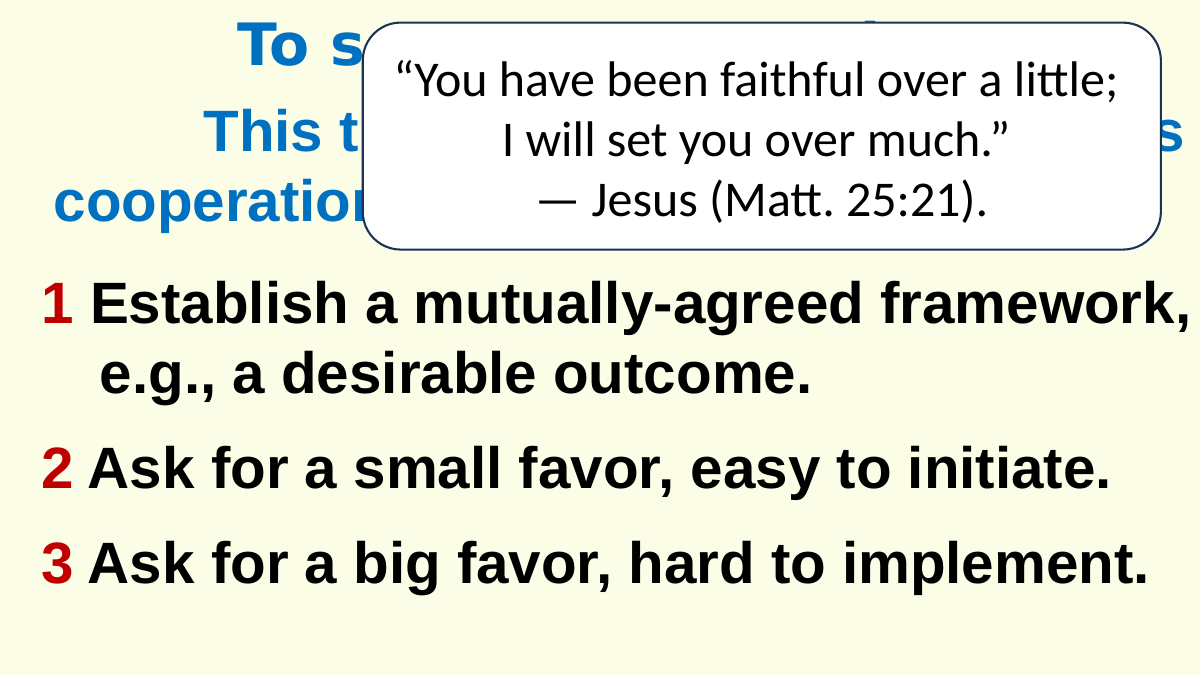

To secure cooperation
“You have been faithful over a little;
I will set you over much.”
— Jesus (Matt. 25:21).
	This three-step approach increases cooperation or compliance ten-fold!

1 Establish a mutually-agreed framework, e.g., a desirable outcome.
2 Ask for a small favor, easy to initiate.
3 Ask for a big favor, hard to implement.